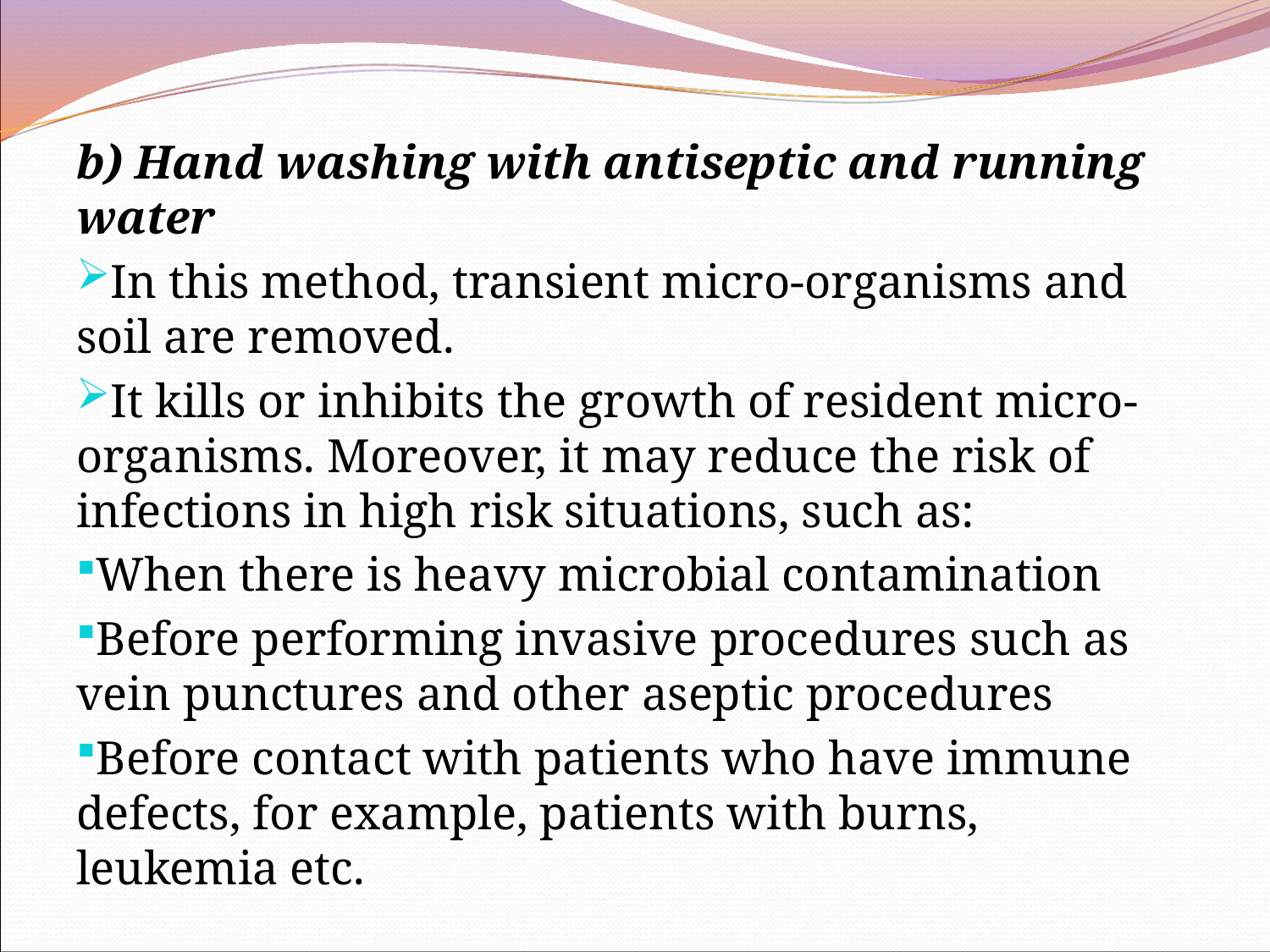

b) Hand washing with antiseptic and running water
In this method, transient micro-organisms and soil are removed.
It kills or inhibits the growth of resident micro-organisms. Moreover, it may reduce the risk of infections in high risk situations, such as:
When there is heavy microbial contamination
Before performing invasive procedures such as vein punctures and other aseptic procedures
Before contact with patients who have immune defects, for example, patients with burns, leukemia etc.